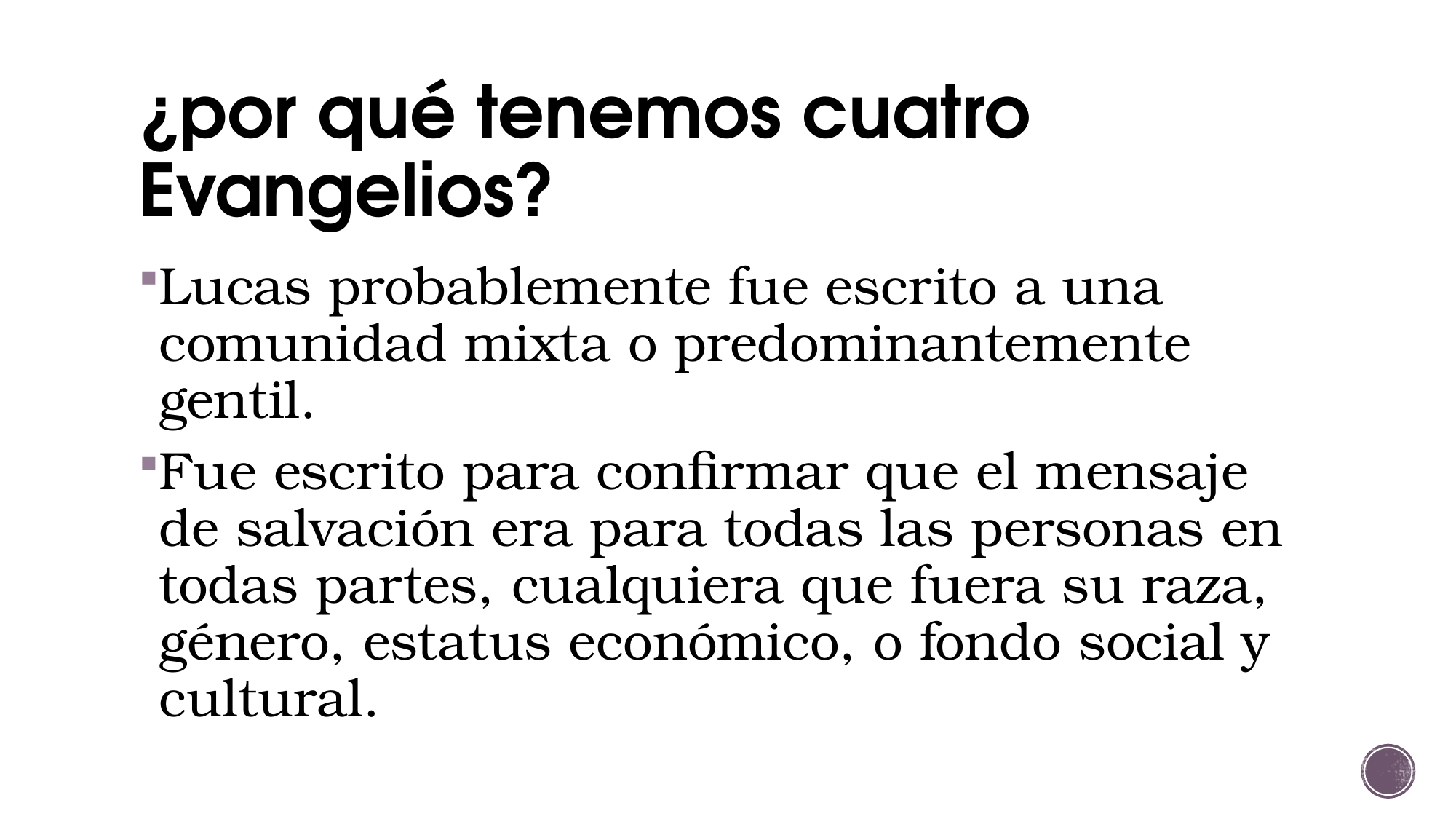

# ¿por qué tenemos cuatro Evangelios?
Lucas probablemente fue escrito a una comunidad mixta o predominantemente gentil.
Fue escrito para confirmar que el mensaje de salvación era para todas las personas en todas partes, cualquiera que fuera su raza, género, estatus económico, o fondo social y cultural.